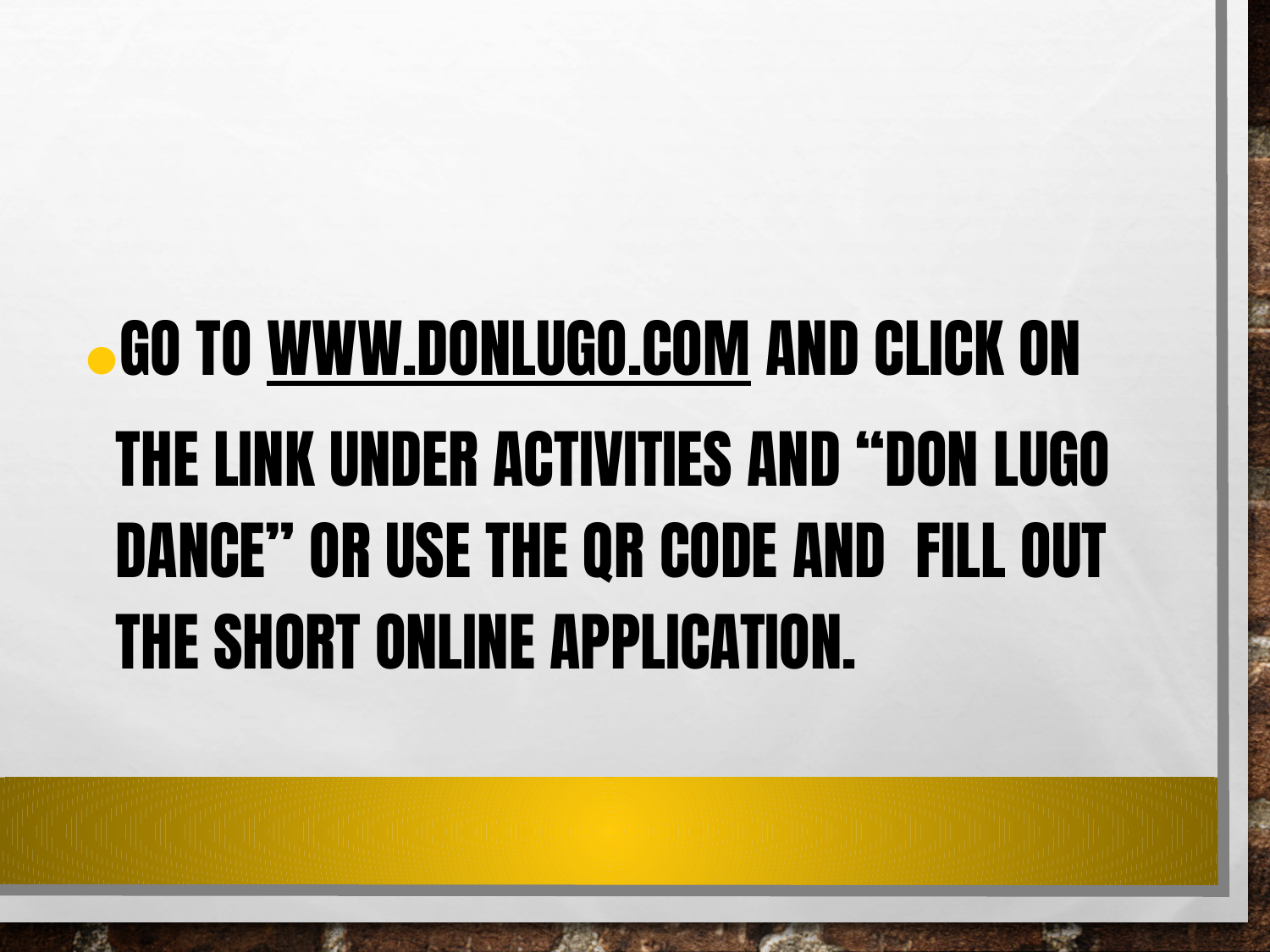

#
Go to www.donlugo.com and click on  the link under activities and “Don Lugo DANCE” OR USE THE QR CODE AND  Fill out the short online application.